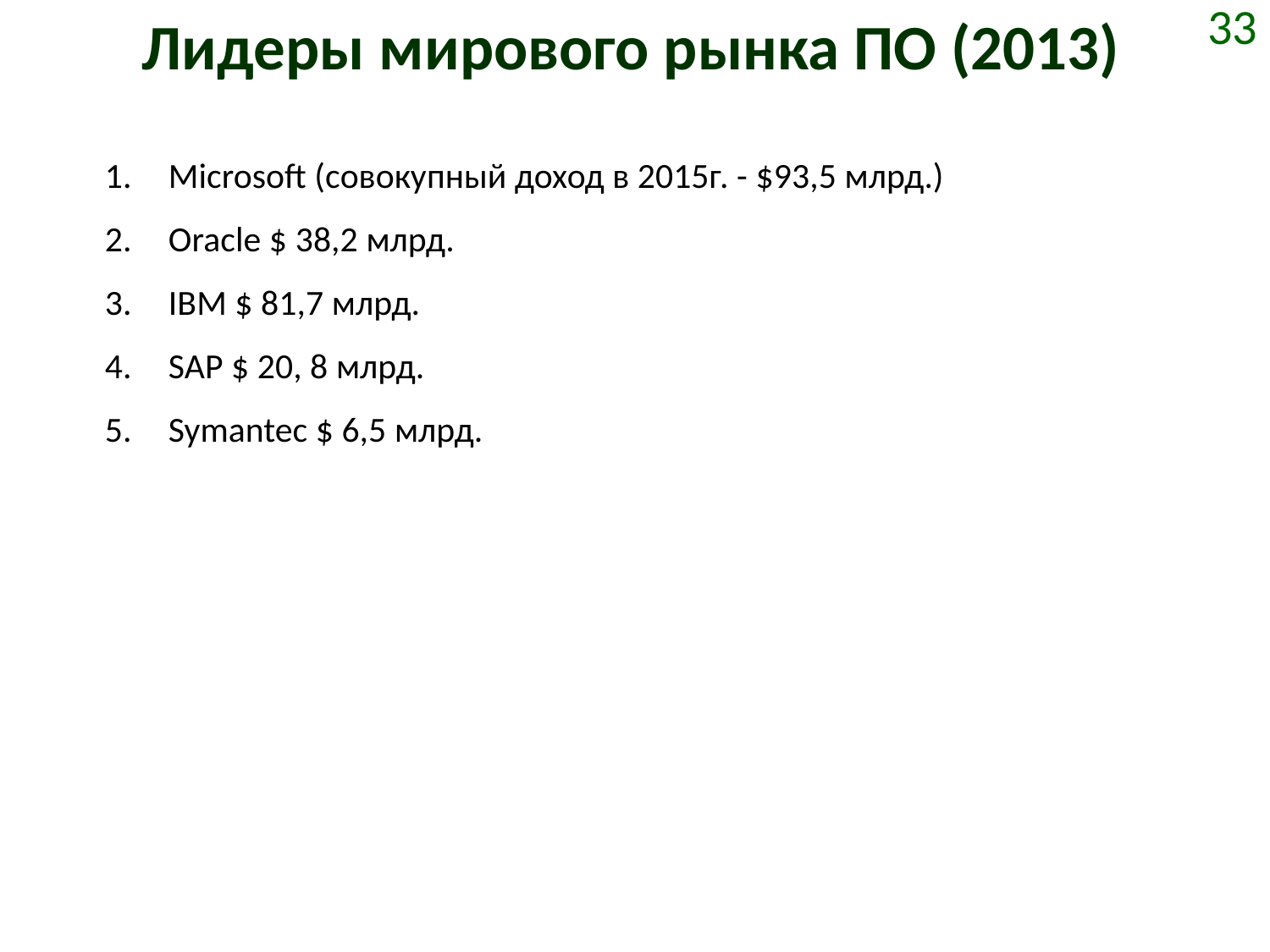

# Лидеры мирового рынка ПО (2013)
33
Microsoft (совокупный доход в 2015г. - $93,5 млрд.)
Oracle $ 38,2 млрд.
IBM $ 81,7 млрд.
SAP $ 20, 8 млрд.
Symantec $ 6,5 млрд.